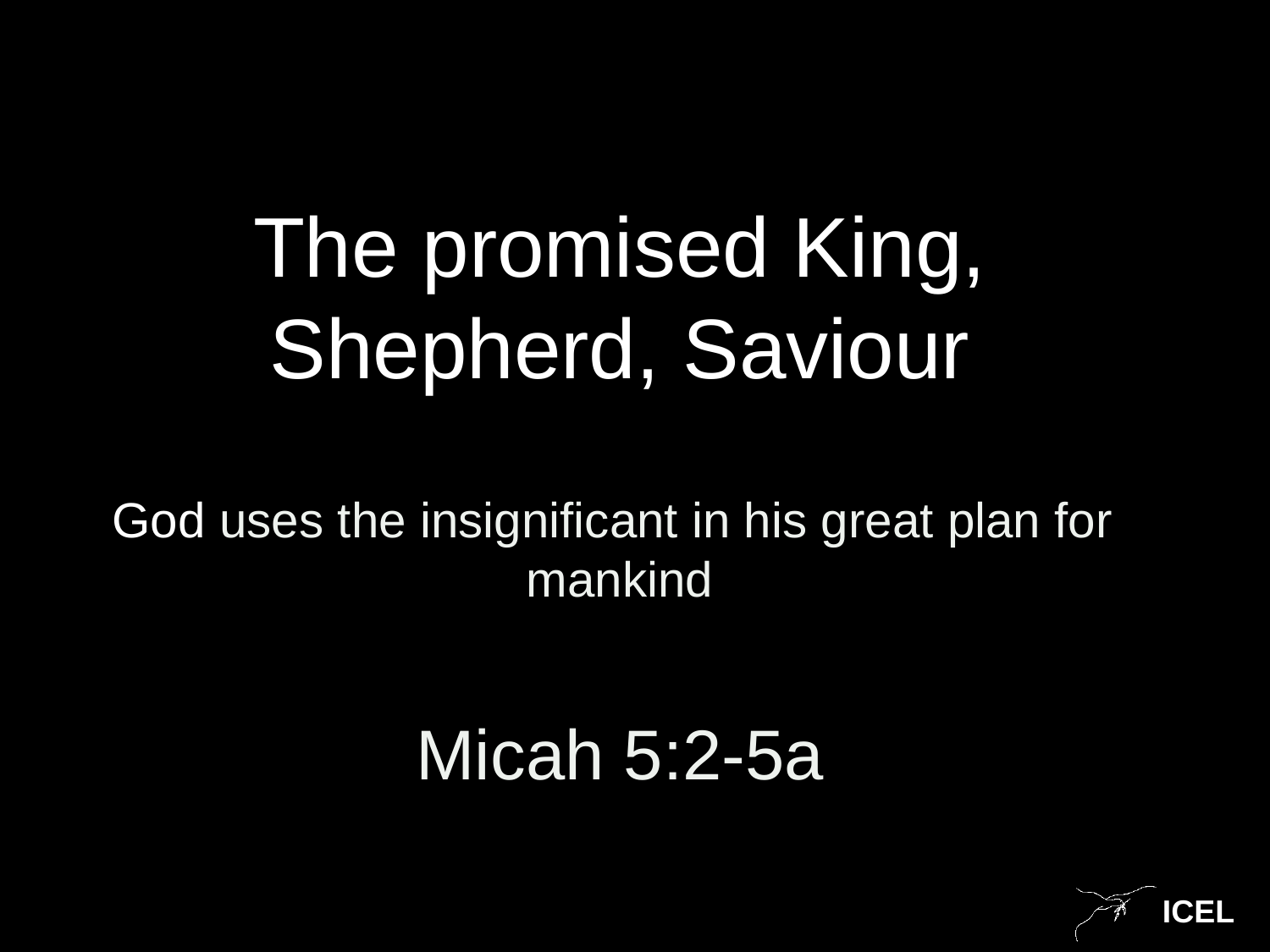

The promised King, Shepherd, Saviour

God uses the insignificant in his great plan for
mankind
Micah 5:2-5a